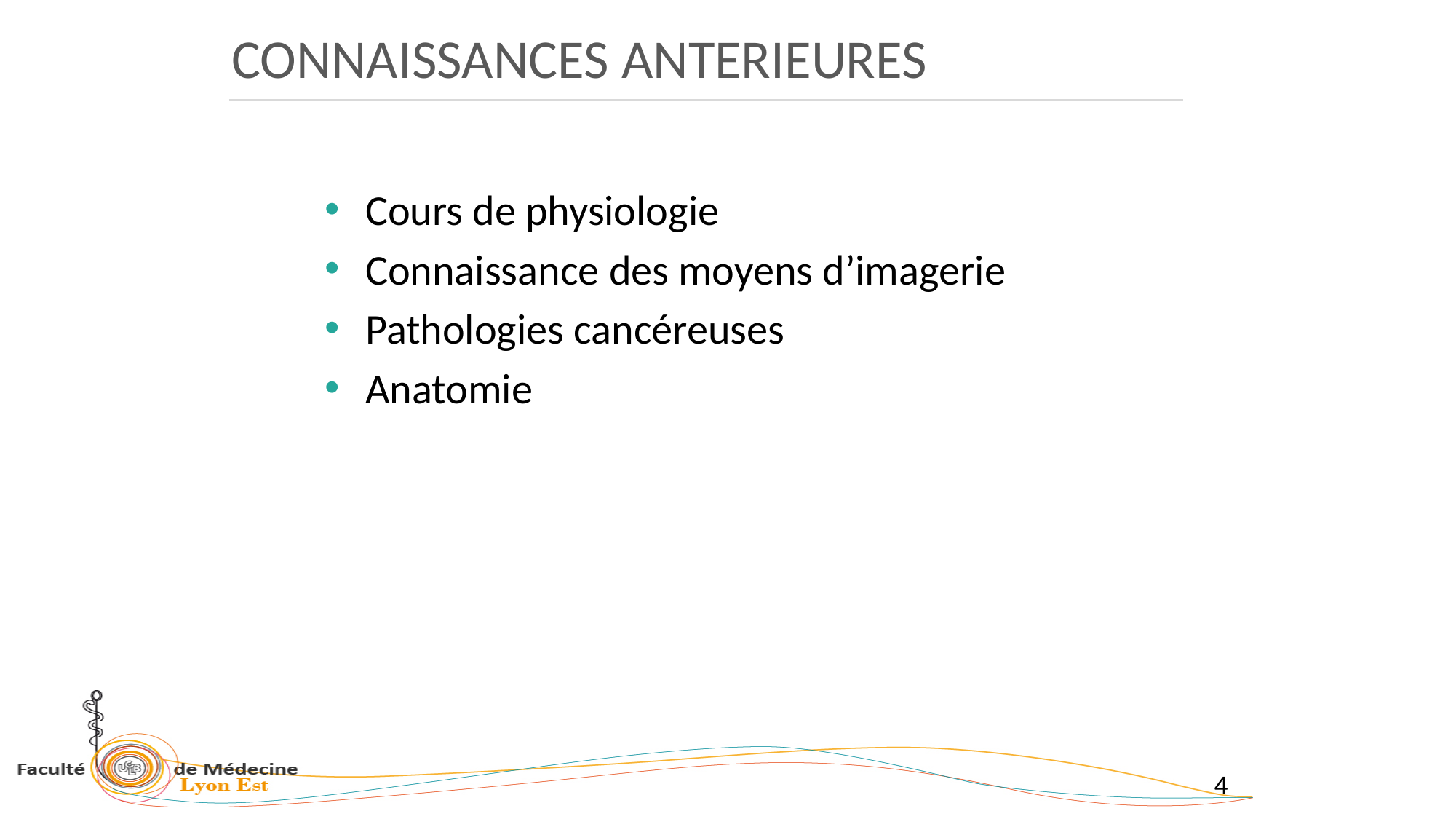

# CONNAISSANCES ANTERIEURES
Cours de physiologie
Connaissance des moyens d’imagerie
Pathologies cancéreuses
Anatomie

4